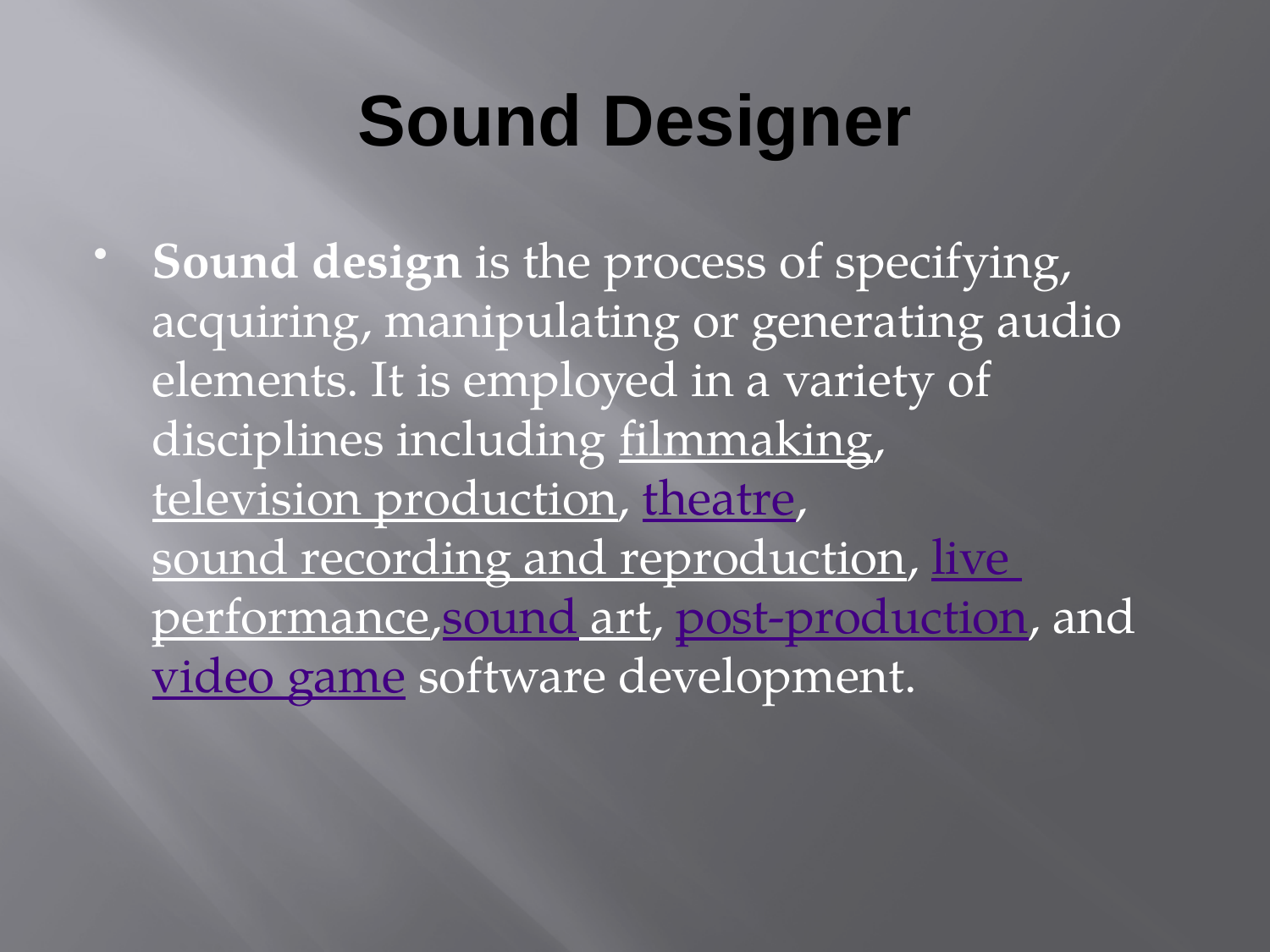

# Sound Designer
Sound design is the process of specifying, acquiring, manipulating or generating audio elements. It is employed in a variety of disciplines including filmmaking, television production, theatre, sound recording and reproduction, live performance,sound art, post-production, and video game software development.